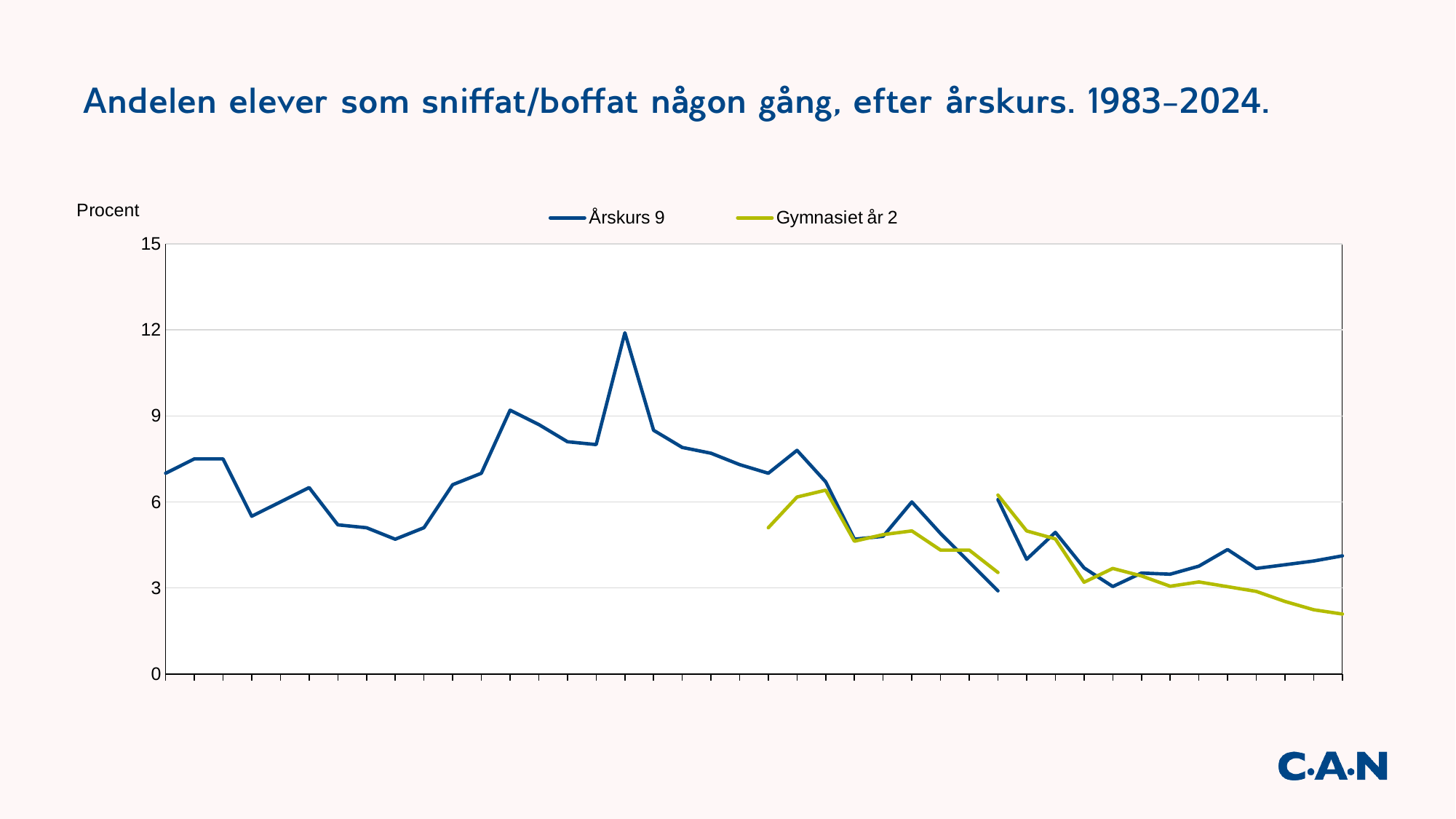

# Andelen elever som sniffat/boffat någon gång, efter årskurs. 1983–2024.

[unsupported chart]